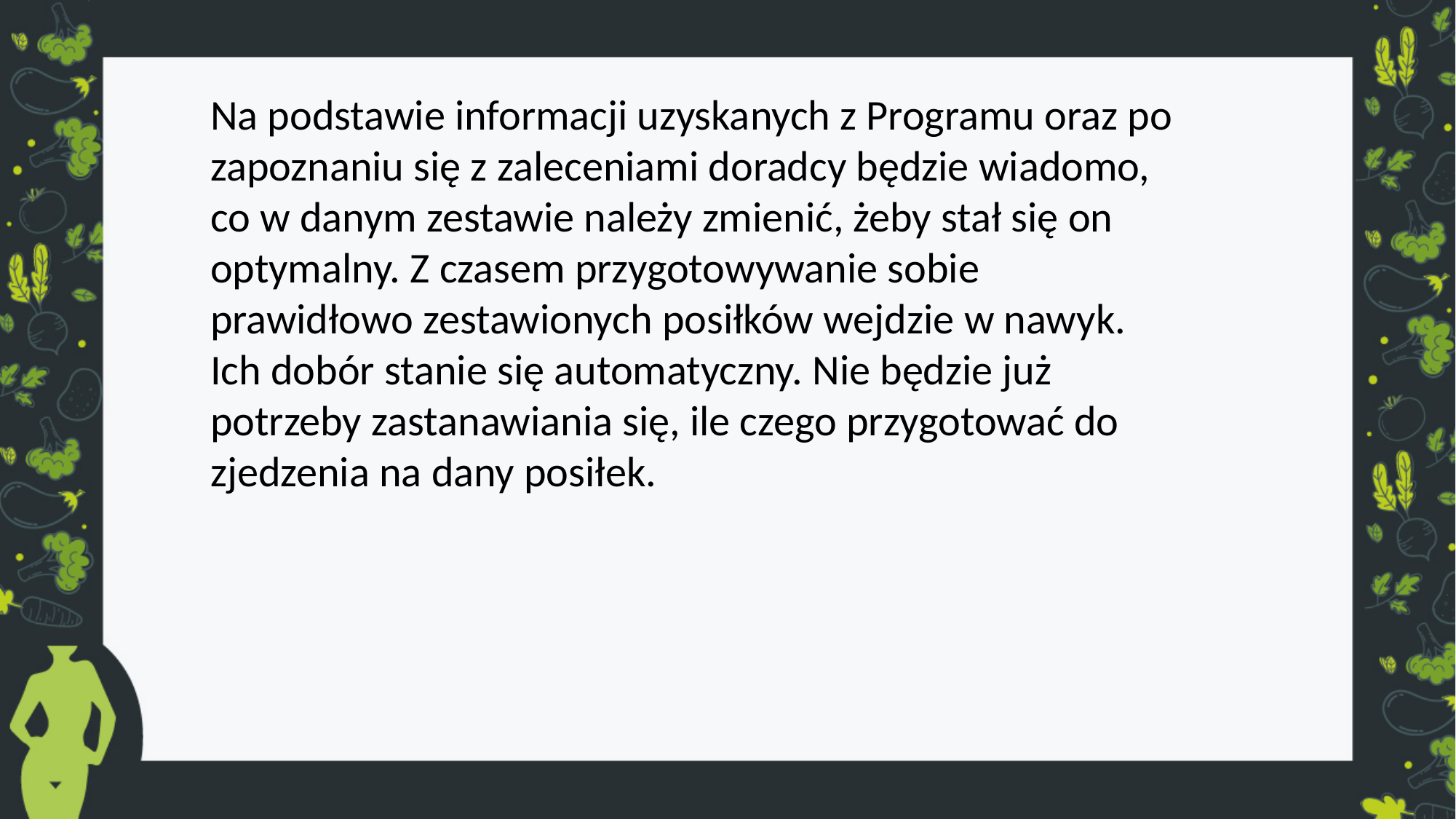

Na podstawie informacji uzyskanych z Programu oraz po zapoznaniu się z zaleceniami doradcy będzie wiadomo, co w danym zestawie należy zmienić, żeby stał się on optymalny. Z czasem przygotowywanie sobie prawidłowo zestawionych posiłków wejdzie w nawyk. Ich dobór stanie się automatyczny. Nie będzie już potrzeby zastanawiania się, ile czego przygotować do zjedzenia na dany posiłek.